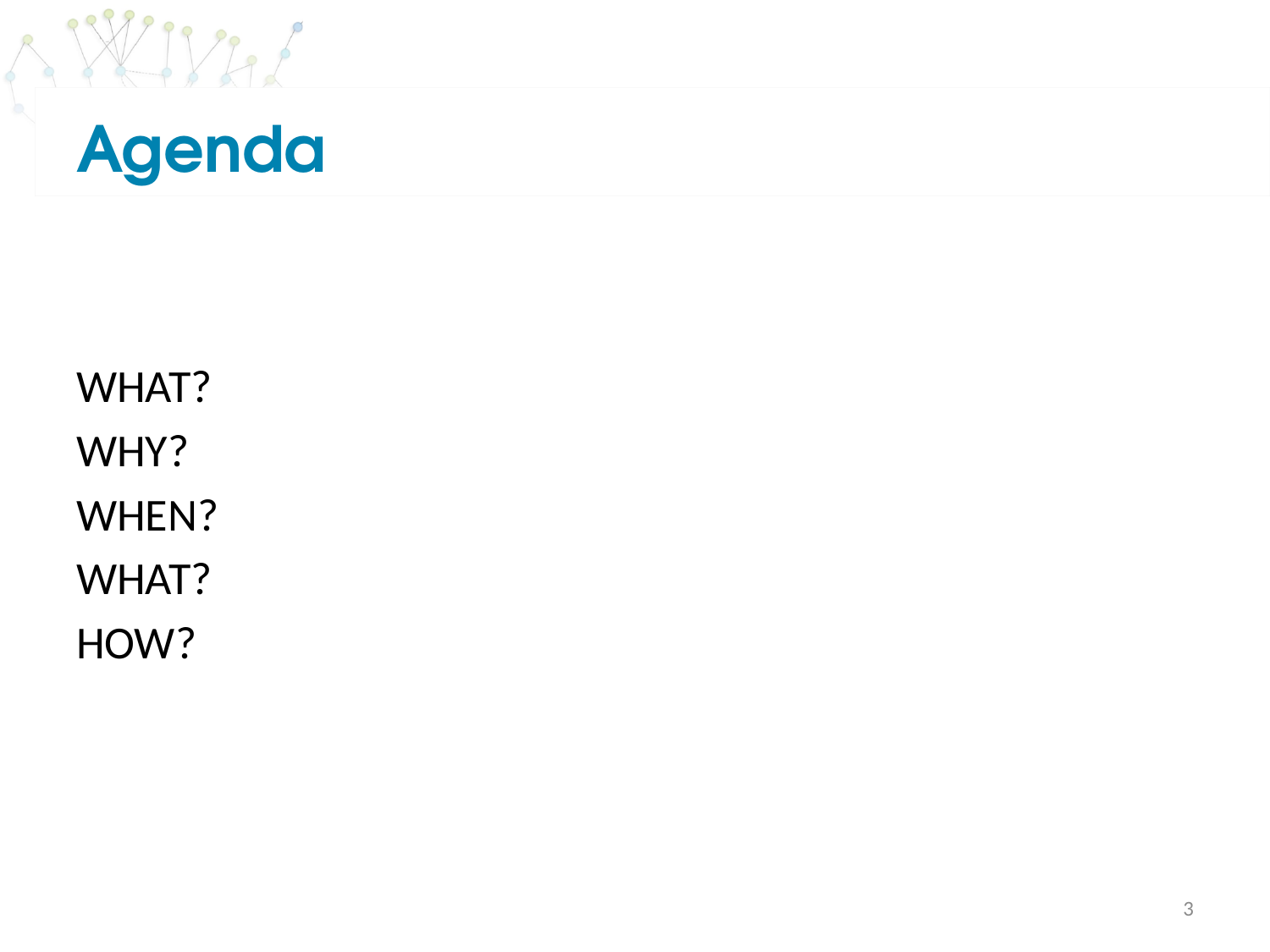

# Agenda

WHAT?
WHY?
WHEN?
WHAT?
HOW?

3